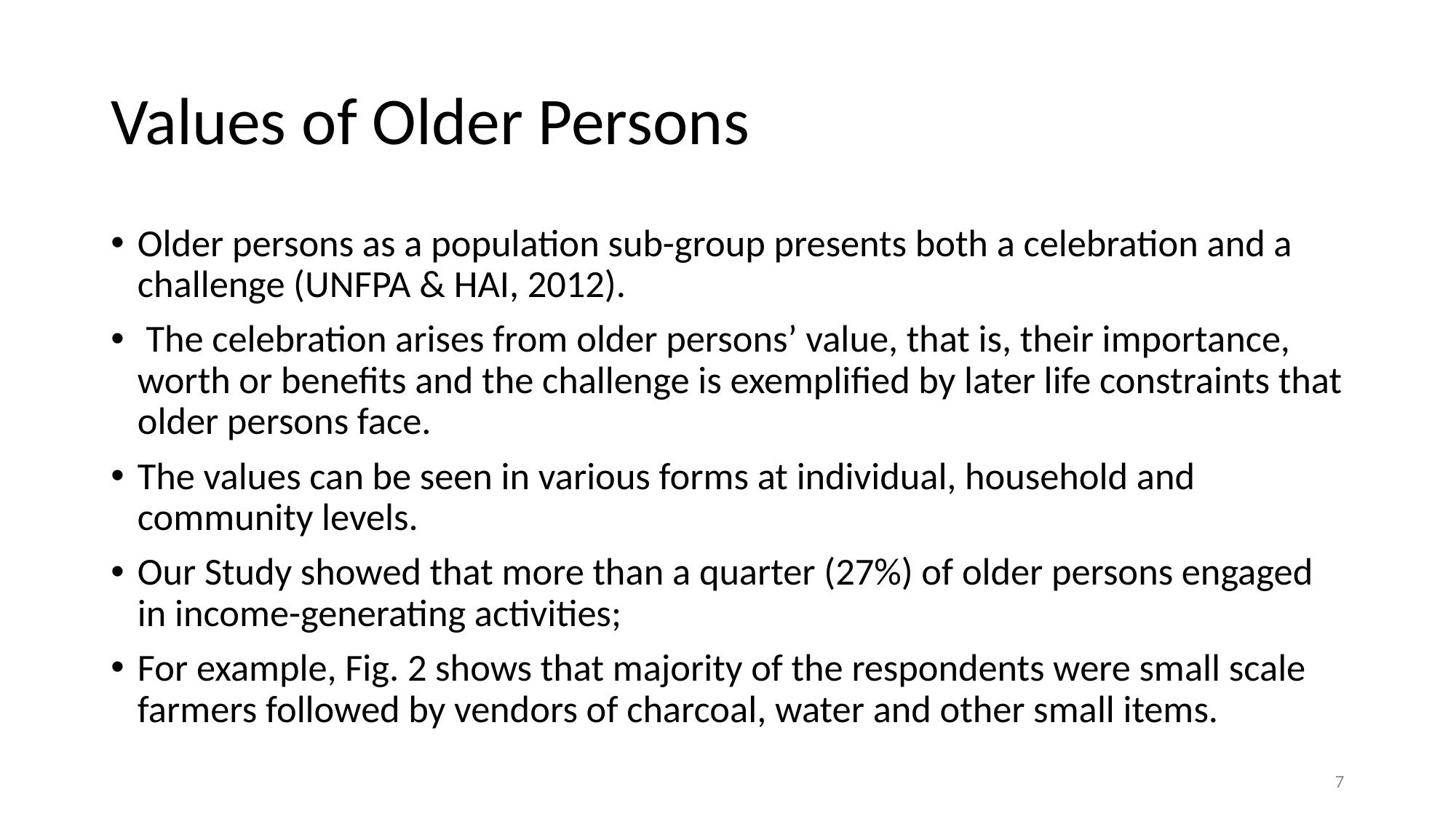

# Values of Older Persons
Older persons as a population sub-group presents both a celebration and a challenge (UNFPA & HAI, 2012).
 The celebration arises from older persons’ value, that is, their importance, worth or benefits and the challenge is exemplified by later life constraints that older persons face.
The values can be seen in various forms at individual, household and community levels.
Our Study showed that more than a quarter (27%) of older persons engaged in income-generating activities;
For example, Fig. 2 shows that majority of the respondents were small scale farmers followed by vendors of charcoal, water and other small items.

7